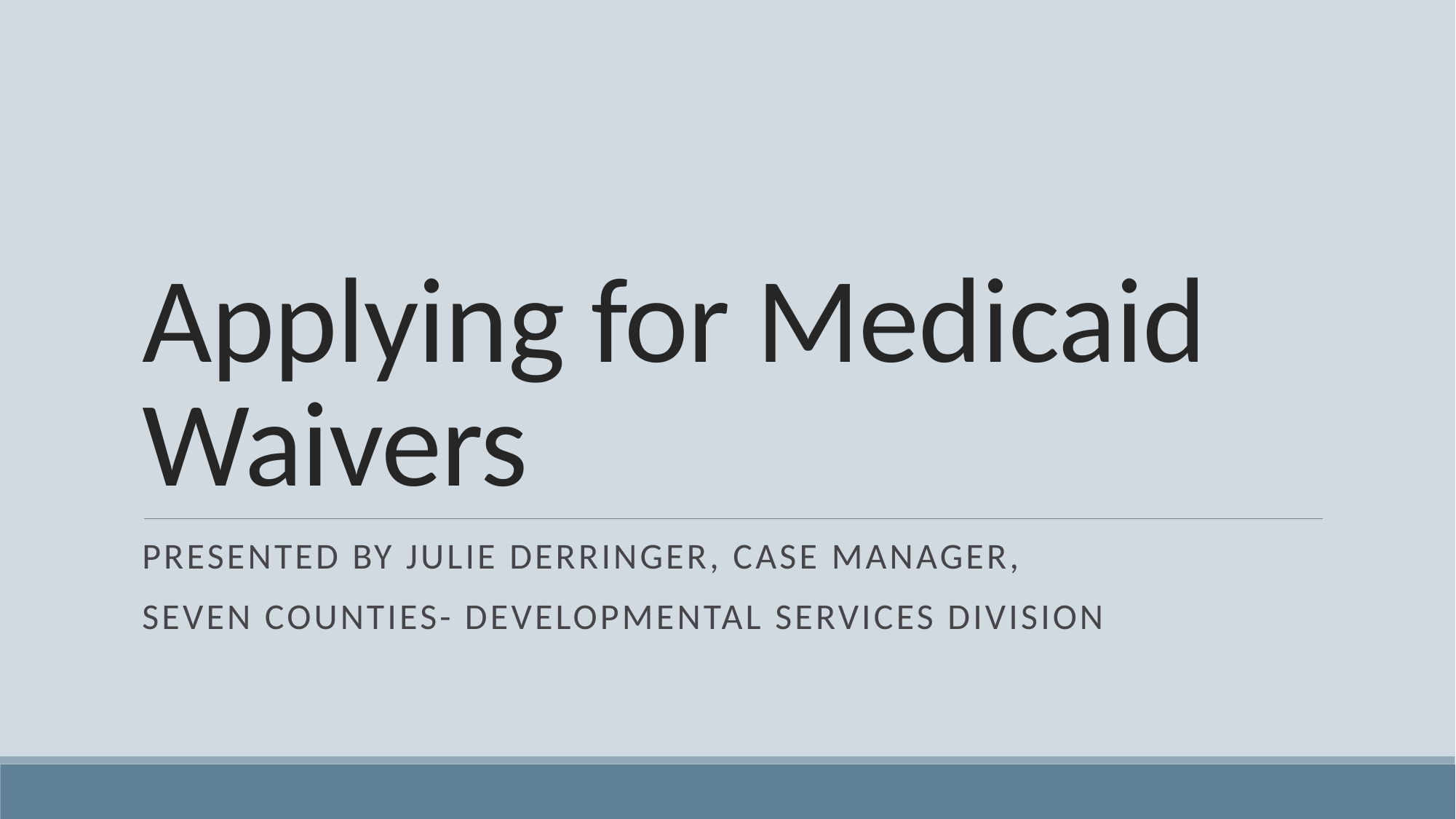

# Applying for Medicaid Waivers
Presented by Julie Derringer, Case Manager,
Seven Counties- Developmental services division